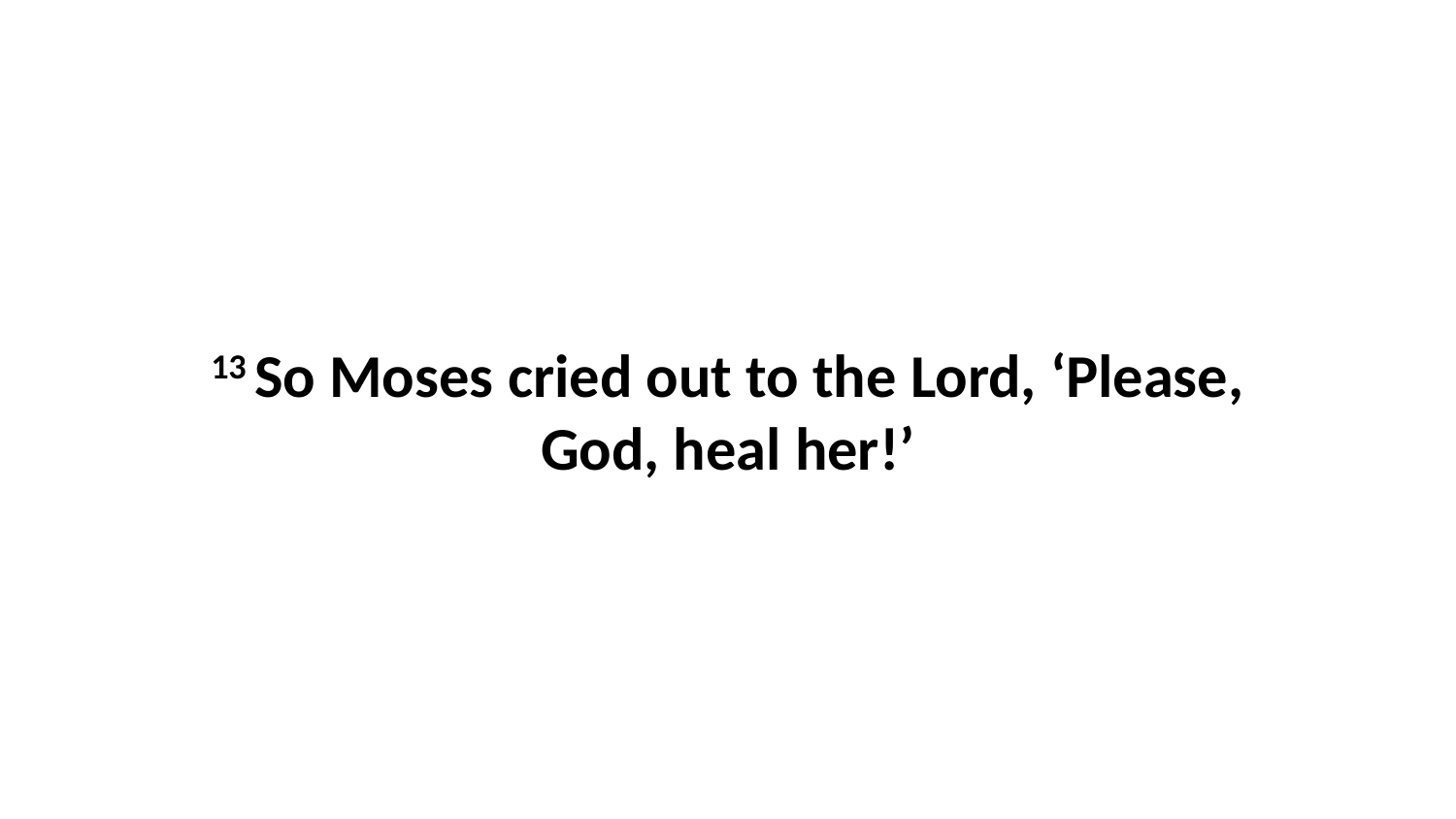

13 So Moses cried out to the Lord, ‘Please, God, heal her!’